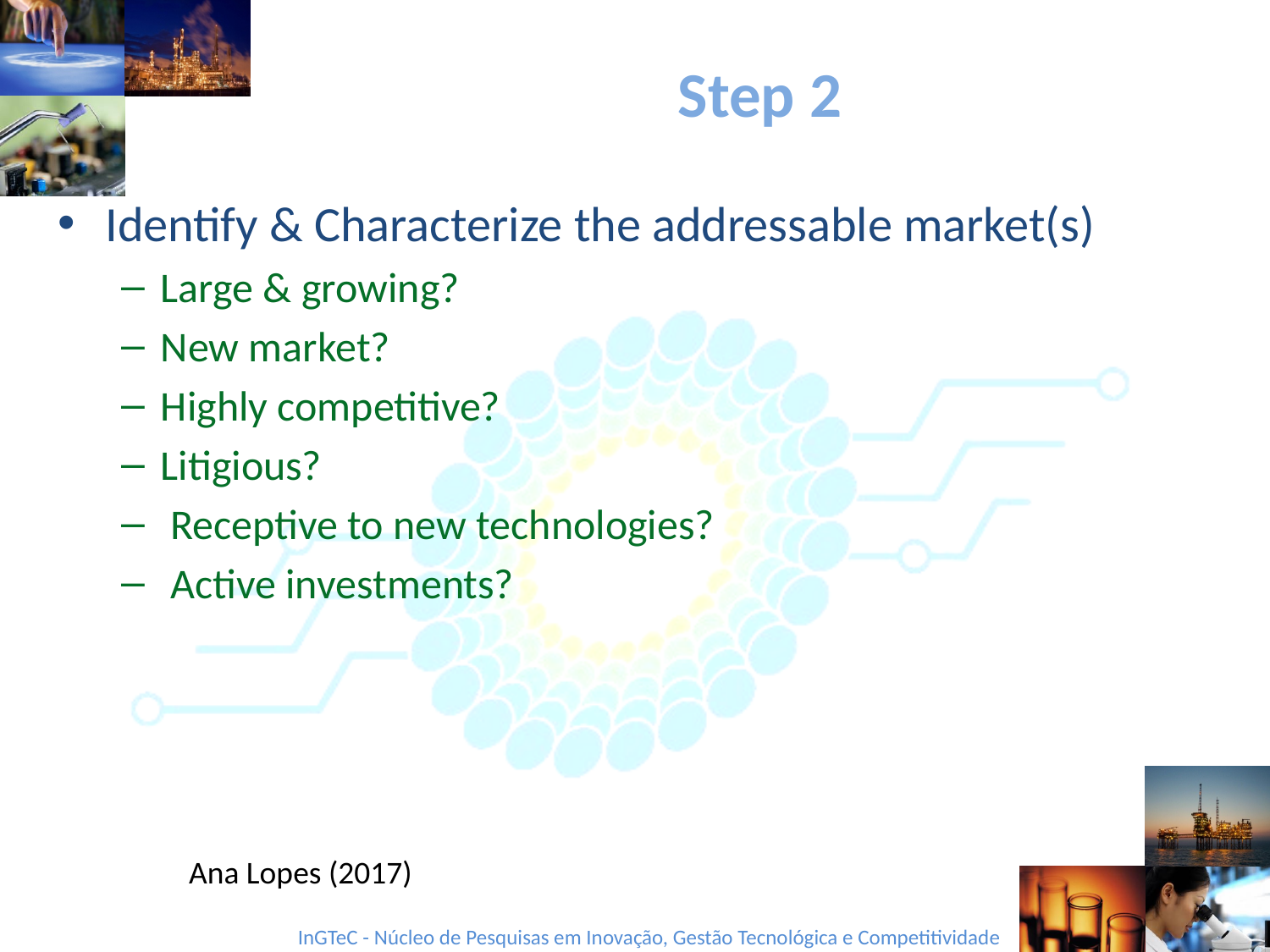

# Step 2
Identify & Characterize the addressable market(s)
Large & growing?
New market?
Highly competitive?
Litigious?
 Receptive to new technologies?
 Active investments?

Ana Lopes (2017)